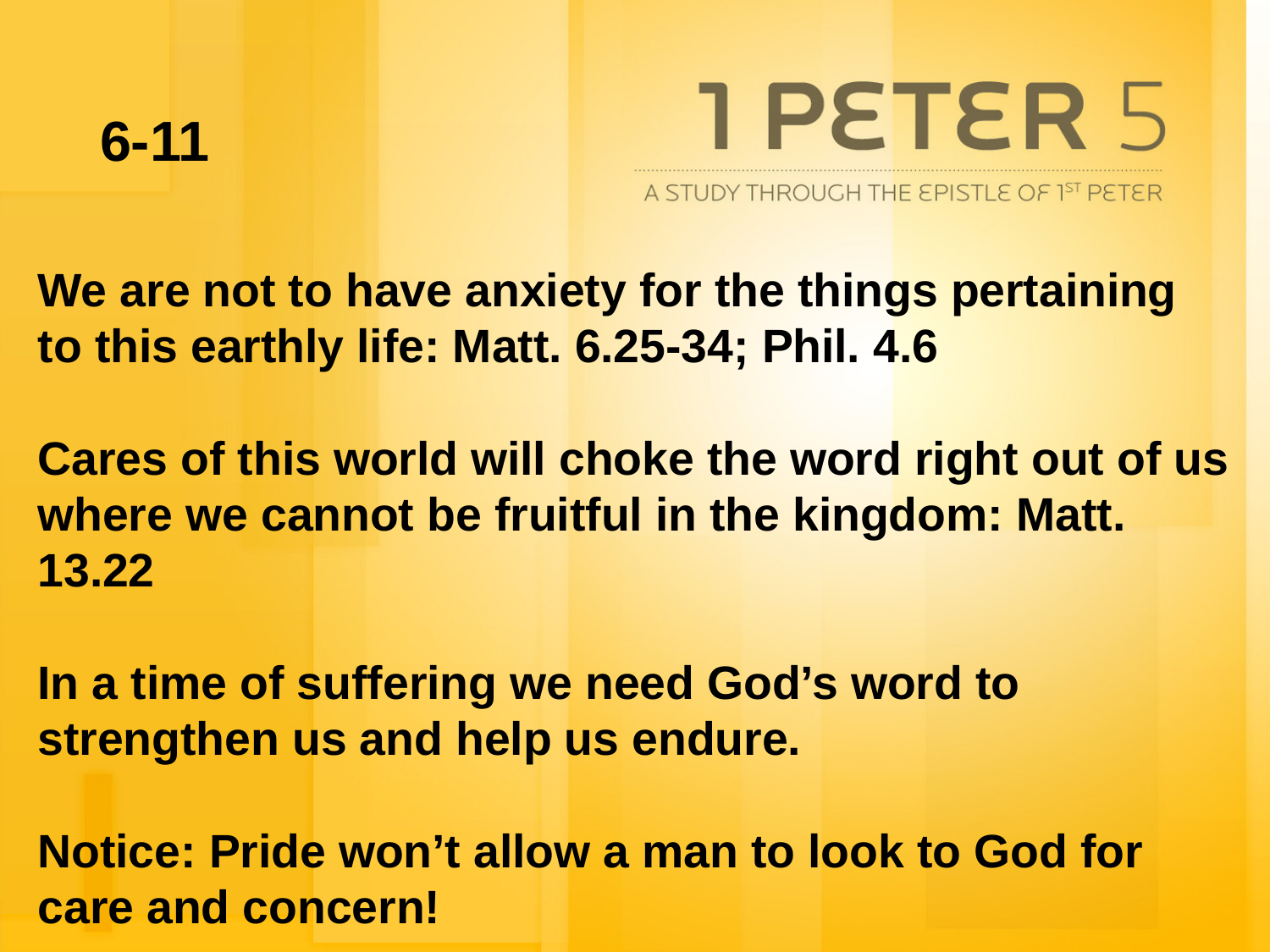

# 6-11
We are not to have anxiety for the things pertaining to this earthly life: Matt. 6.25-34; Phil. 4.6

Cares of this world will choke the word right out of us where we cannot be fruitful in the kingdom: Matt. 13.22

In a time of suffering we need God’s word to strengthen us and help us endure.

Notice: Pride won’t allow a man to look to God for care and concern!